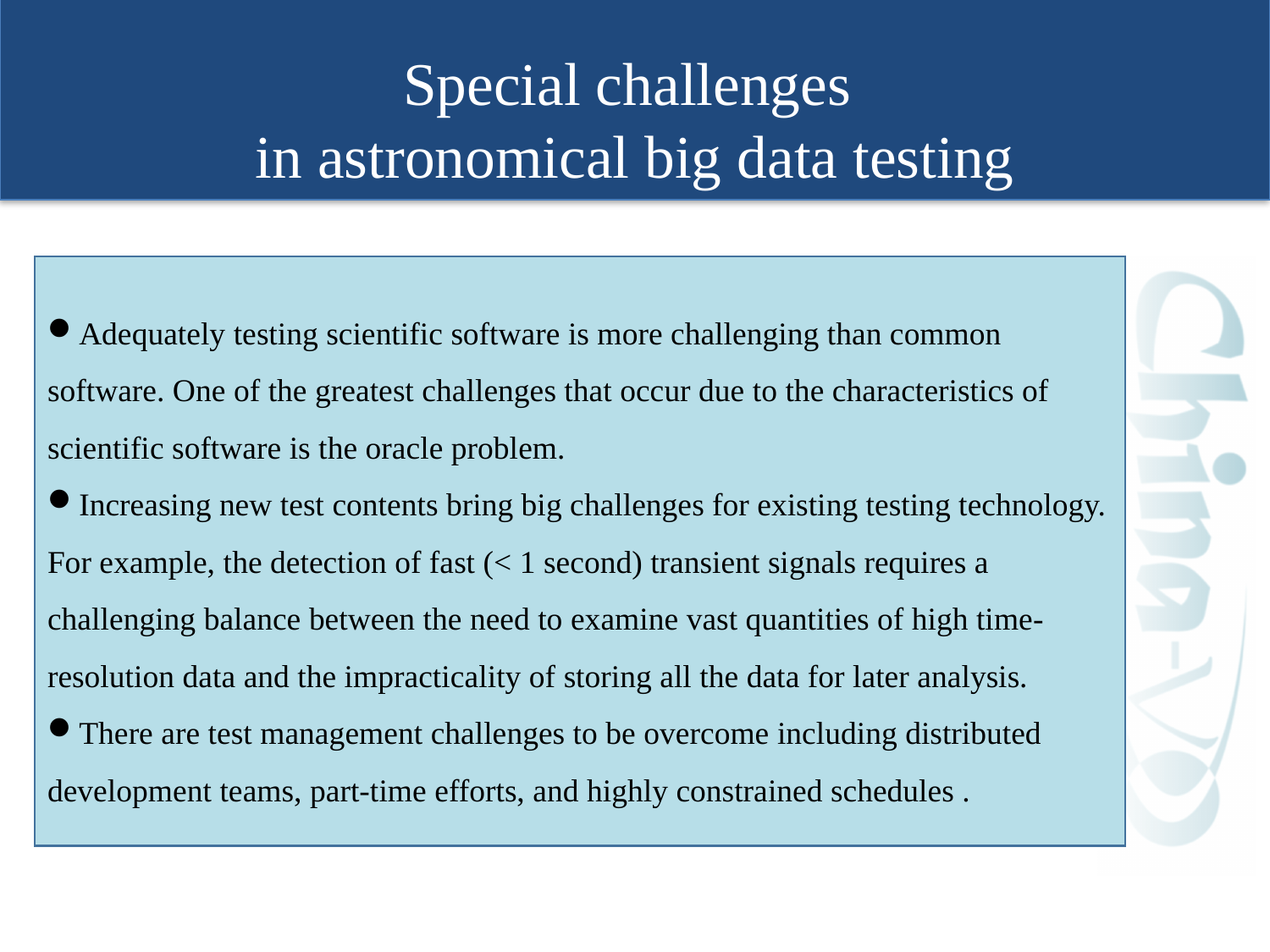

# Special challenges in astronomical big data testing
.
Adequately testing scientific software is more challenging than common software. One of the greatest challenges that occur due to the characteristics of scientific software is the oracle problem.
Increasing new test contents bring big challenges for existing testing technology. For example, the detection of fast (< 1 second) transient signals requires a challenging balance between the need to examine vast quantities of high time-resolution data and the impracticality of storing all the data for later analysis.
There are test management challenges to be overcome including distributed development teams, part-time efforts, and highly constrained schedules .